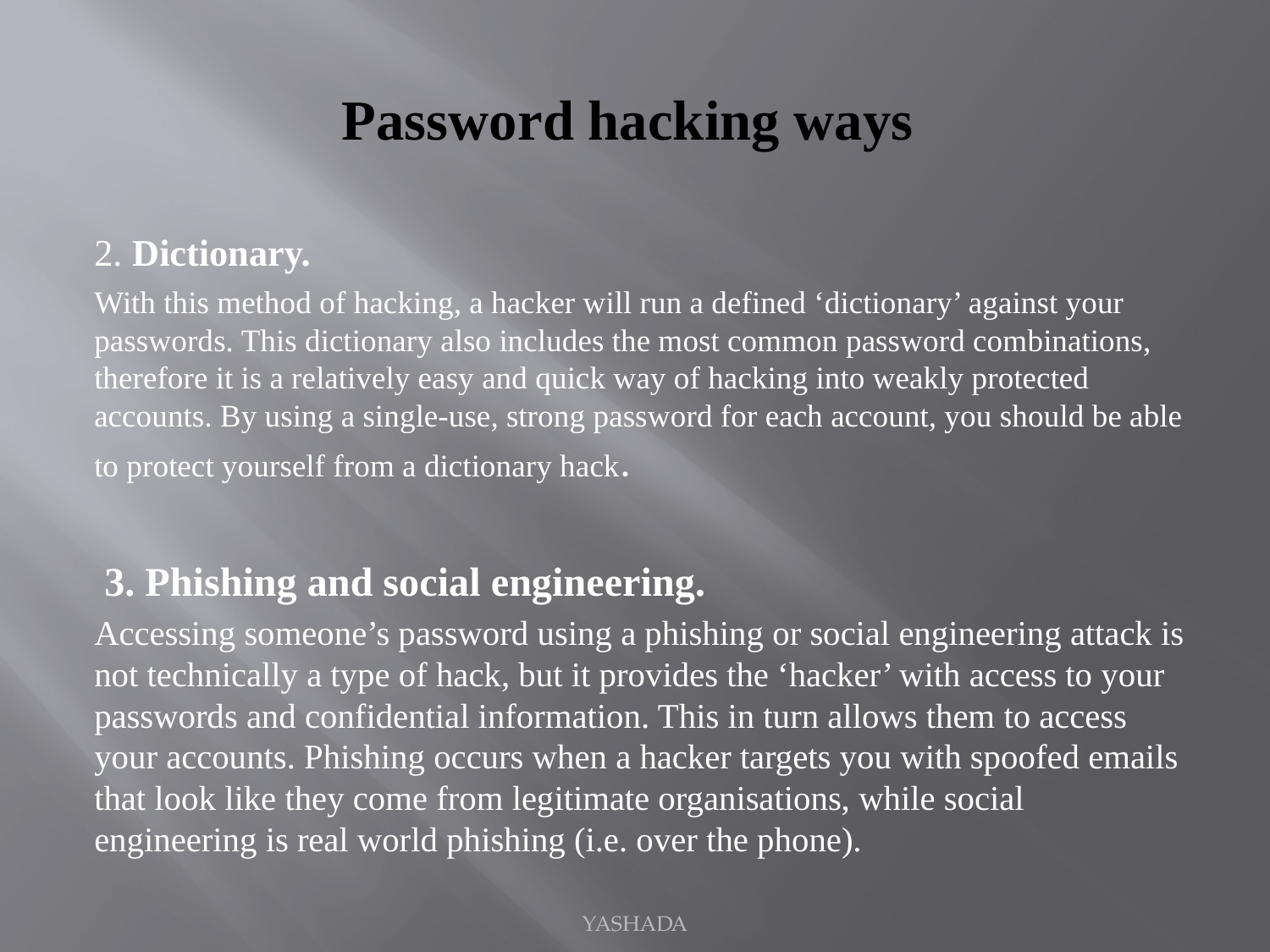

# Password hacking ways
2. Dictionary.
	With this method of hacking, a hacker will run a defined ‘dictionary’ against your passwords. This dictionary also includes the most common password combinations, therefore it is a relatively easy and quick way of hacking into weakly protected accounts. By using a single-use, strong password for each account, you should be able to protect yourself from a dictionary hack.

 3. Phishing and social engineering.
Accessing someone’s password using a phishing or social engineering attack is not technically a type of hack, but it provides the ‘hacker’ with access to your passwords and confidential information. This in turn allows them to access your accounts. Phishing occurs when a hacker targets you with spoofed emails that look like they come from legitimate organisations, while social engineering is real world phishing (i.e. over the phone).
YASHADA